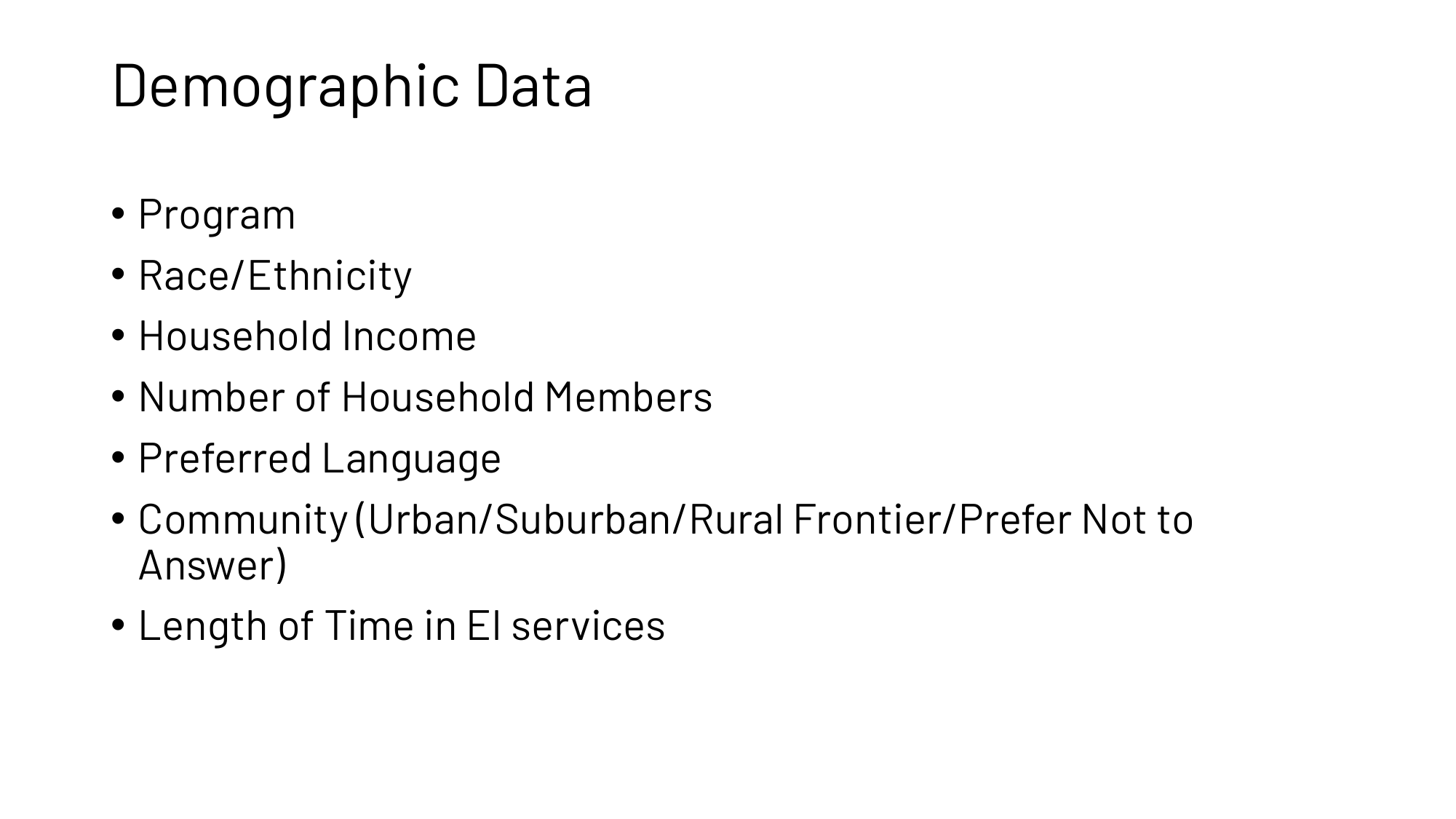

# Demographic Data
Program
Race/Ethnicity
Household Income
Number of Household Members
Preferred Language
Community (Urban/Suburban/Rural Frontier/Prefer Not to Answer)
Length of Time in EI services